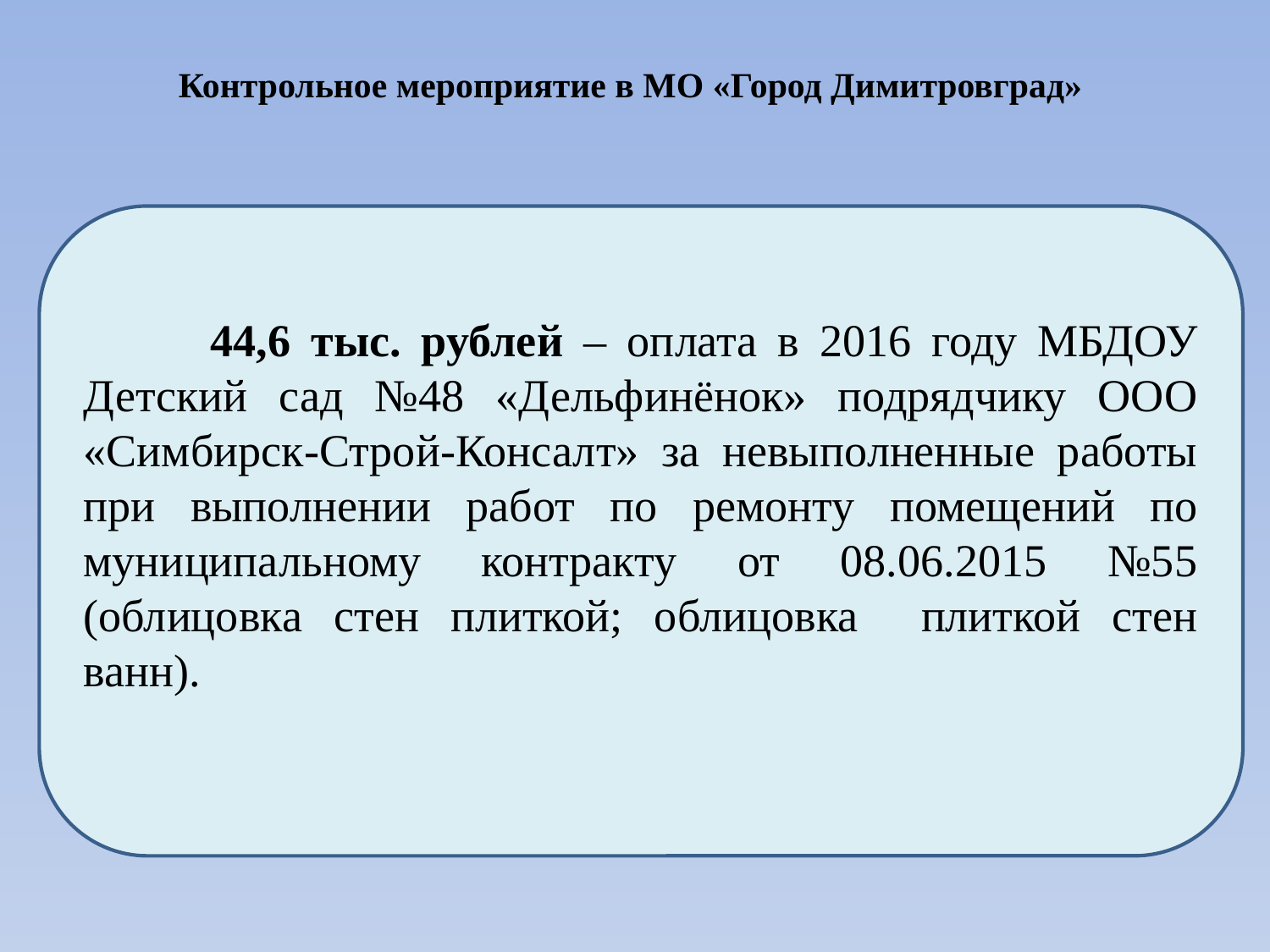

Контрольное мероприятие в МО «Город Димитровград»
	44,6 тыс. рублей – оплата в 2016 году МБДОУ Детский сад №48 «Дельфинёнок» подрядчику ООО «Симбирск-Строй-Консалт» за невыполненные работы при выполнении работ по ремонту помещений по муниципальному контракту от 08.06.2015 №55 (облицовка стен плиткой; облицовка  плиткой стен ванн).